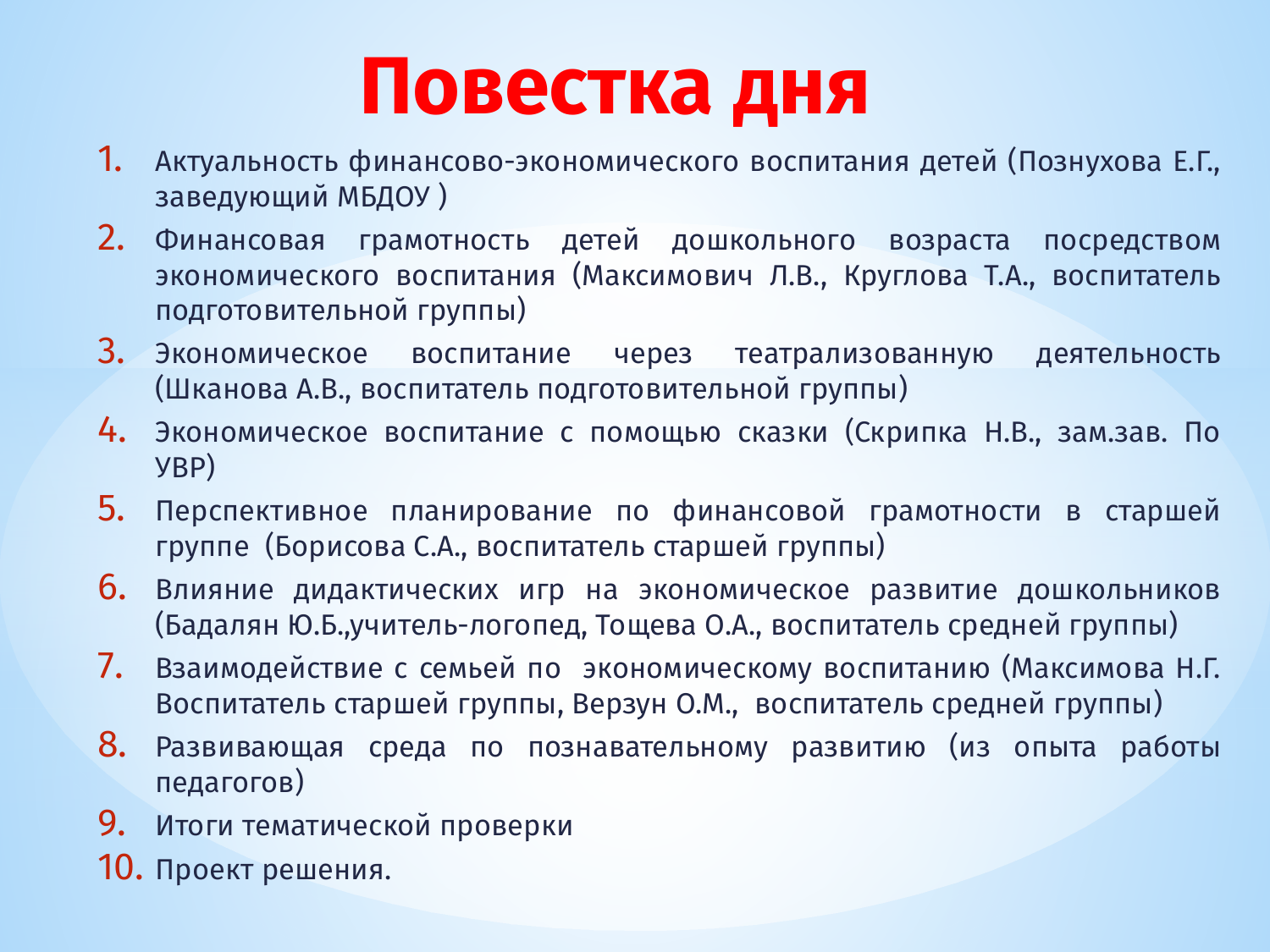

# Повестка дня
Актуальность финансово-экономического воспитания детей (Познухова Е.Г., заведующий МБДОУ )
Финансовая грамотность детей дошкольного возраста посредством экономического воспитания (Максимович Л.В., Круглова Т.А., воспитатель подготовительной группы)
Экономическое воспитание через театрализованную деятельность (Шканова А.В., воспитатель подготовительной группы)
Экономическое воспитание с помощью сказки (Скрипка Н.В., зам.зав. По УВР)
Перспективное планирование по финансовой грамотности в старшей группе  (Борисова С.А., воспитатель старшей группы)
Влияние дидактических игр на экономическое развитие дошкольников (Бадалян Ю.Б.,учитель-логопед, Тощева О.А., воспитатель средней группы)
Взаимодействие с семьей по  экономическому воспитанию (Максимова Н.Г. Воспитатель старшей группы, Верзун О.М.,  воспитатель средней группы)
Развивающая среда по познавательному развитию (из опыта работы педагогов)
Итоги тематической проверки
Проект решения.